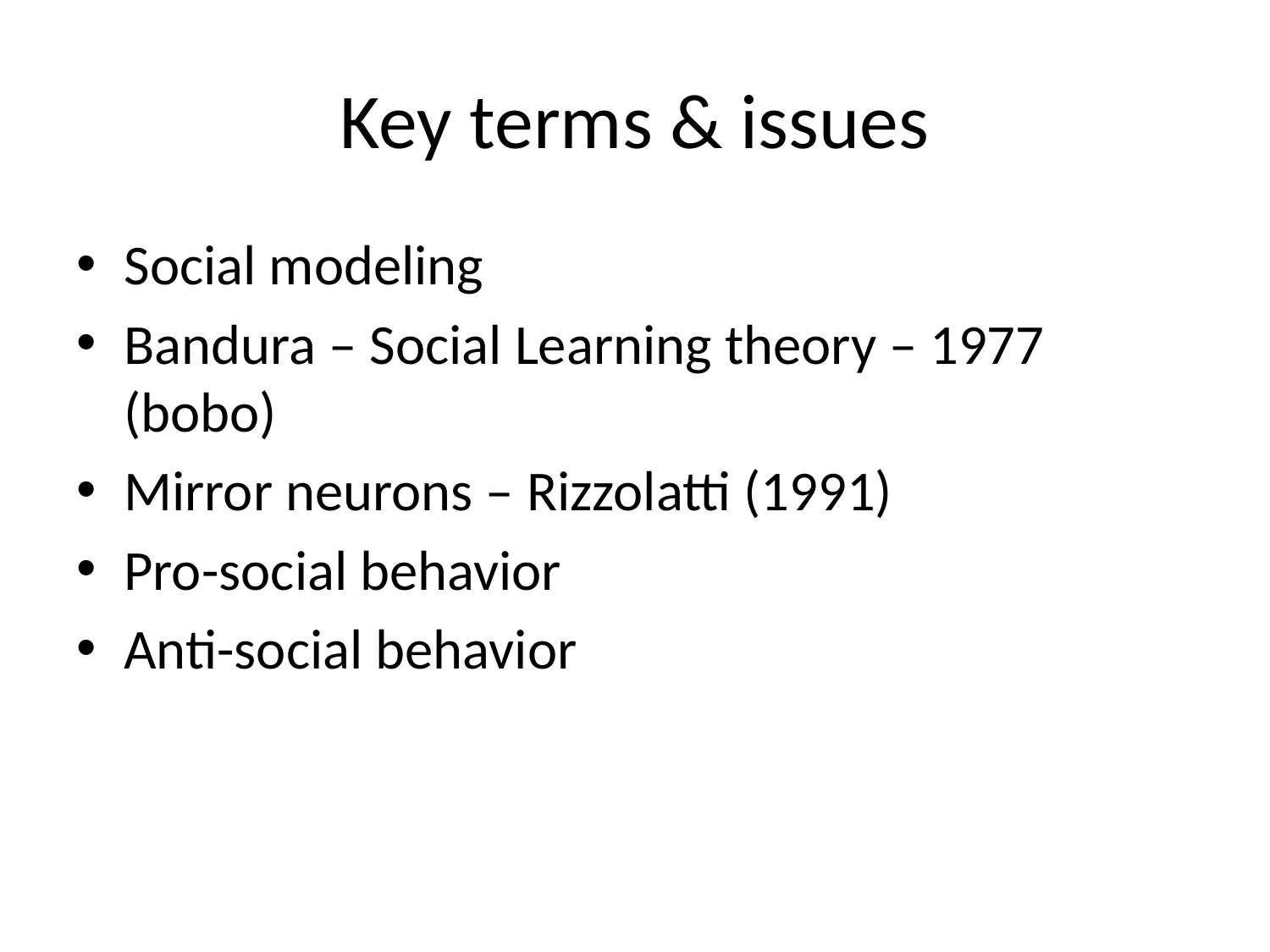

# Key terms & issues
Social modeling
Bandura – Social Learning theory – 1977 (bobo)
Mirror neurons – Rizzolatti (1991)
Pro-social behavior
Anti-social behavior